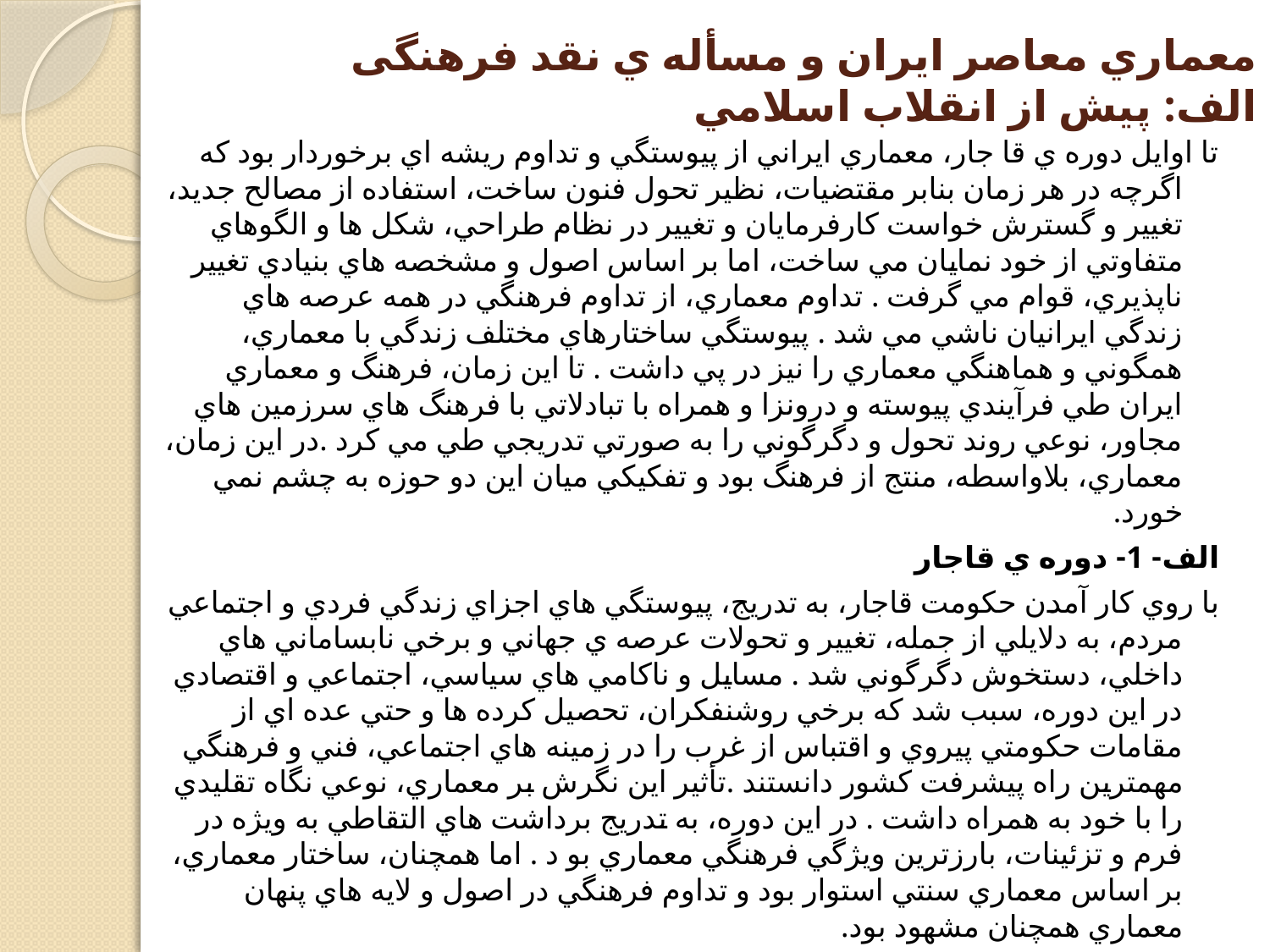

# معماري معاصر ايران و مسأله ي نقد فرهنگی الف: پيش از انقلاب اسلامي
تا اوايل دوره ي قا جار، معماري ايراني از پيوستگي و تداوم ريشه اي برخوردار بود كه اگرچه در هر زمان بنابر مقتضيات، نظير تحول فنون ساخت، استفاده از مصالح جديد، تغيير و گسترش خواست كارفرمايان و تغيير در نظام طراحي، شكل ها و الگوهاي متفاوتي از خود نمايان مي ساخت، اما بر اساس اصول و مشخصه هاي بنيادي تغيير ناپذيري، قوام مي گرفت . تداوم معماري، از تداوم فرهنگي در همه عرصه هاي زندگي ايرانيان ناشي مي شد . پيوستگي ساختارهاي مختلف زندگي با معماري، همگوني و هماهنگي معماري را نيز در پي داشت . تا اين زمان، فرهنگ و معماري ايران طي فرآيندي پيوسته و درونزا و همراه با تبادلاتي با فرهنگ هاي سرزمين هاي مجاور، نوعي روند تحول و دگرگوني را به صورتي تدريجي طي مي كرد .در اين زمان، معماري، بلاواسطه، منتج از فرهنگ بود و تفكيكي ميان اين دو حوزه به چشم نمي خورد.
الف- 1- دوره ي قاجار
با روي كار آمدن حكومت قاجار، به تدريج، پيوستگي هاي اجزاي زندگي فردي و اجتماعي مردم، به دلايلي از جمله، تغيير و تحولات عرصه ي جهاني و برخي نابساماني هاي داخلي، دستخوش دگرگوني شد . مسايل و ناكامي هاي سياسي، اجتماعي و اقتصادي در اين دوره، سبب شد كه برخي روشنفكران، تحصيل كرده ها و حتي عده اي از مقامات حكومتي پيروي و اقتباس از غرب را در زمينه هاي اجتماعي، فني و فرهنگي مهمترين راه پيشرفت كشور دانستند .تأثير اين نگرش بر معماري، نوعي نگاه تقليدي را با خود به همراه داشت . در اين دوره، به تدريج برداشت هاي التقاطي به ويژه در فرم و تزئينات، بارزترين ويژگي فرهنگي معماري بو د . اما همچنان، ساختار معماري، بر اساس معماري سنتي استوار بود و تداوم فرهنگي در اصول و لايه هاي پنهان معماري همچنان مشهود بود.